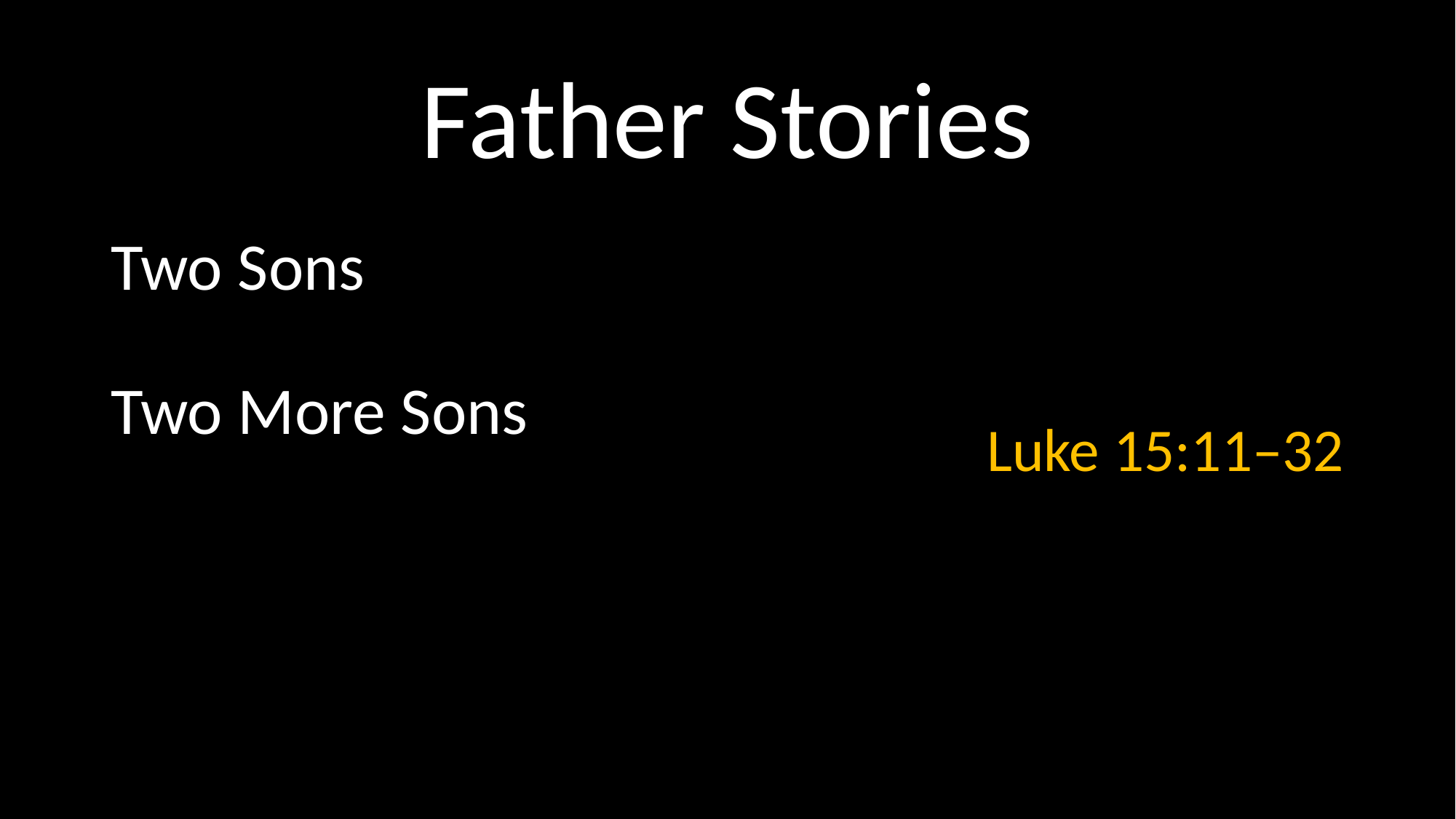

# Father Stories
Two Sons
Two More Sons
Luke 15:11–32